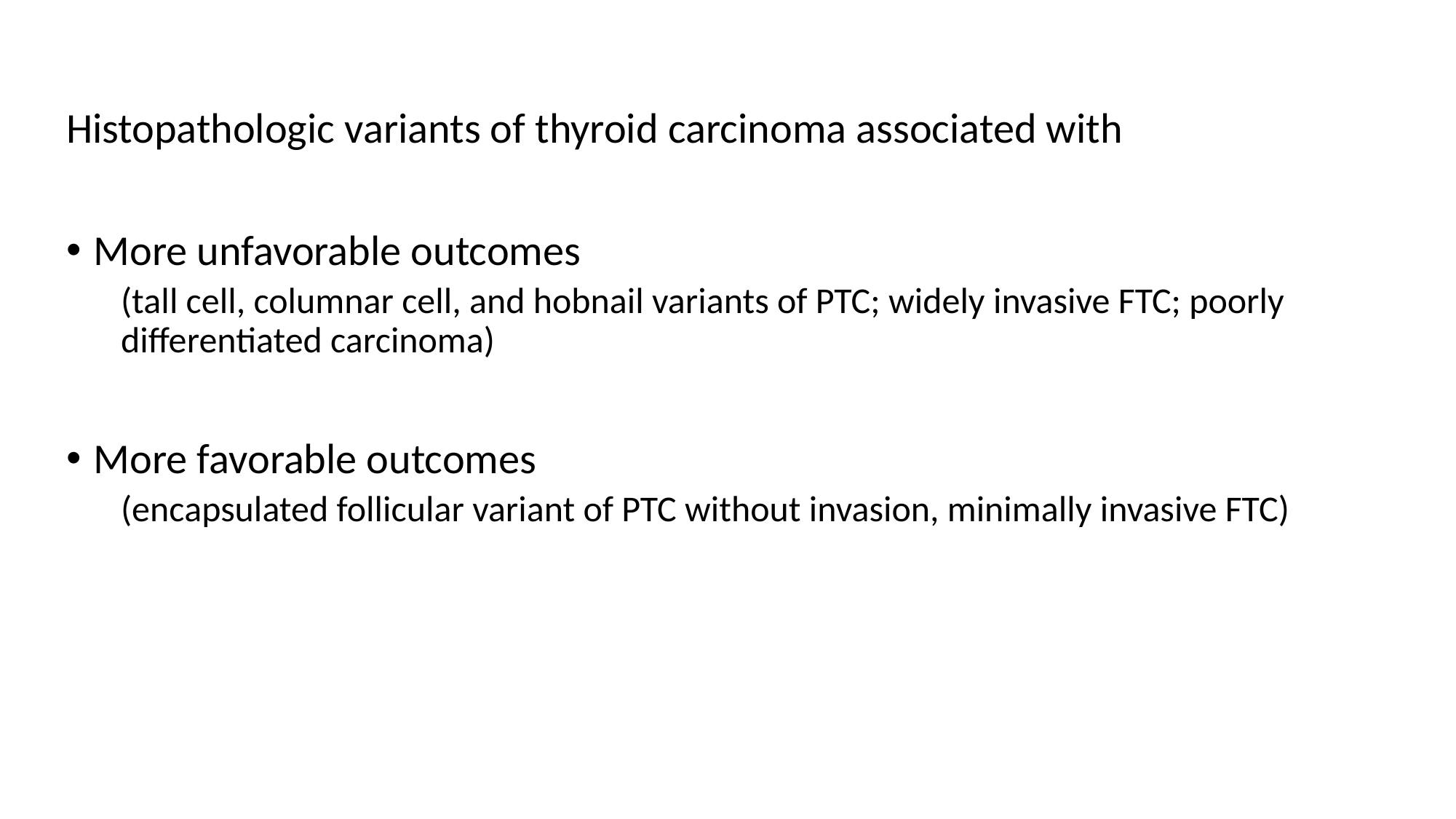

#
Histopathologic variants of thyroid carcinoma associated with

More unfavorable outcomes
(tall cell, columnar cell, and hobnail variants of PTC; widely invasive FTC; poorly differentiated carcinoma)

More favorable outcomes
(encapsulated follicular variant of PTC without invasion, minimally invasive FTC)